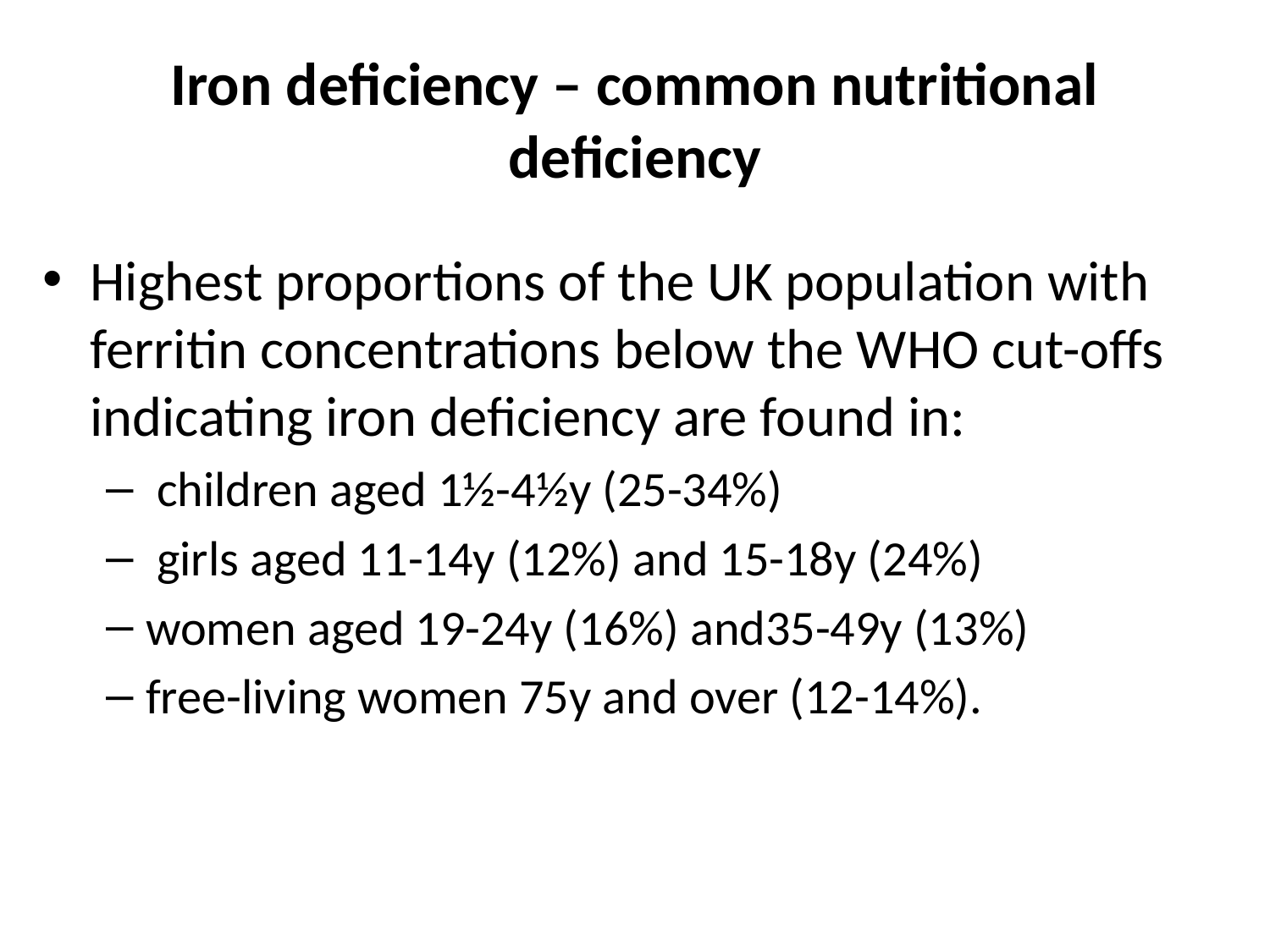

# Iron deficiency – common nutritional deficiency
Highest proportions of the UK population with ferritin concentrations below the WHO cut-offs indicating iron deficiency are found in:
 children aged 1½-4½y (25-34%)
 girls aged 11-14y (12%) and 15-18y (24%)
women aged 19-24y (16%) and35-49y (13%)
free-living women 75y and over (12-14%).